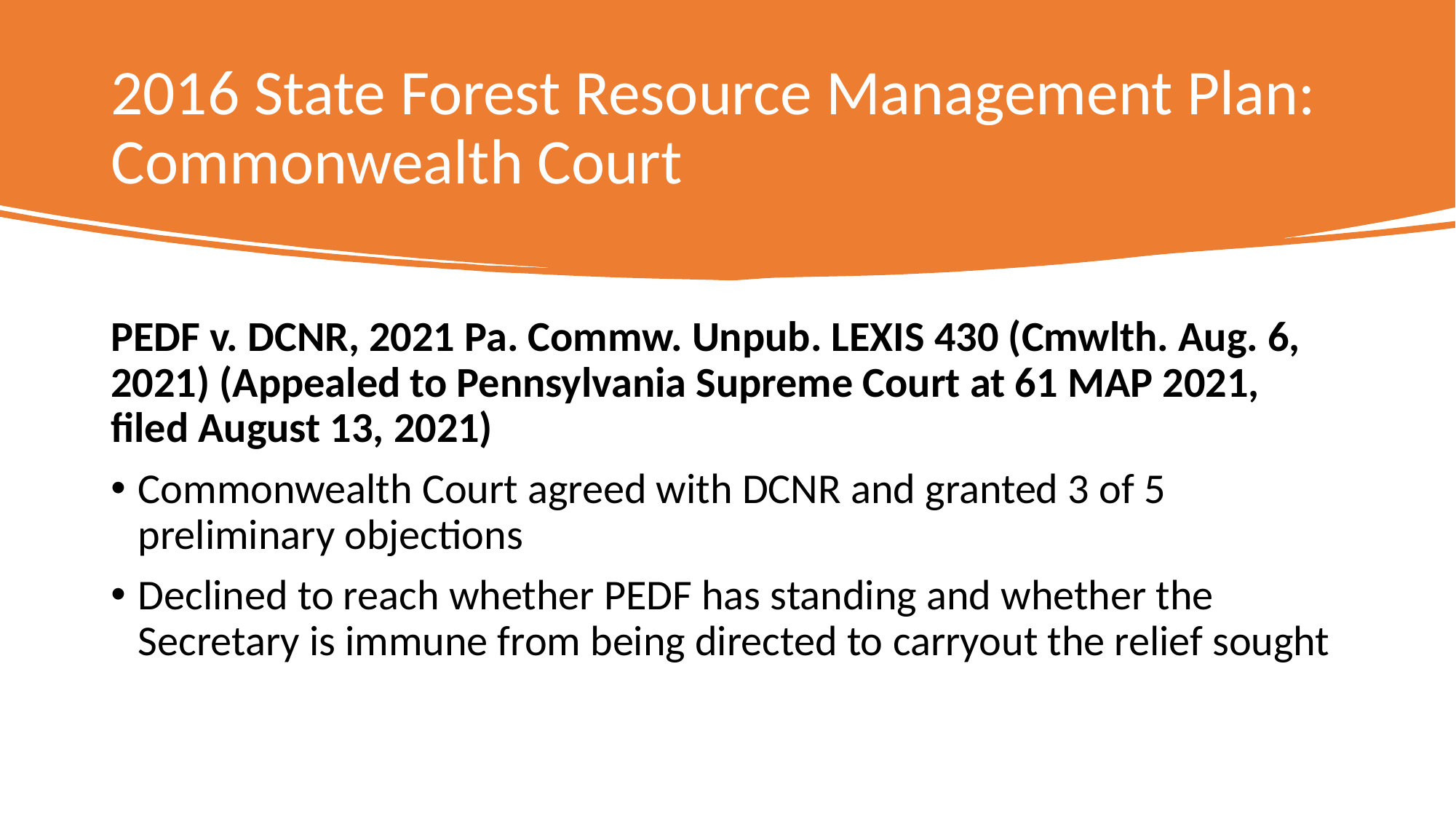

# 2016 State Forest Resource Management Plan: Commonwealth Court
PEDF v. DCNR, 2021 Pa. Commw. Unpub. LEXIS 430 (Cmwlth. Aug. 6, 2021) (Appealed to Pennsylvania Supreme Court at 61 MAP 2021, filed August 13, 2021)
Commonwealth Court agreed with DCNR and granted 3 of 5 preliminary objections
Declined to reach whether PEDF has standing and whether the Secretary is immune from being directed to carryout the relief sought